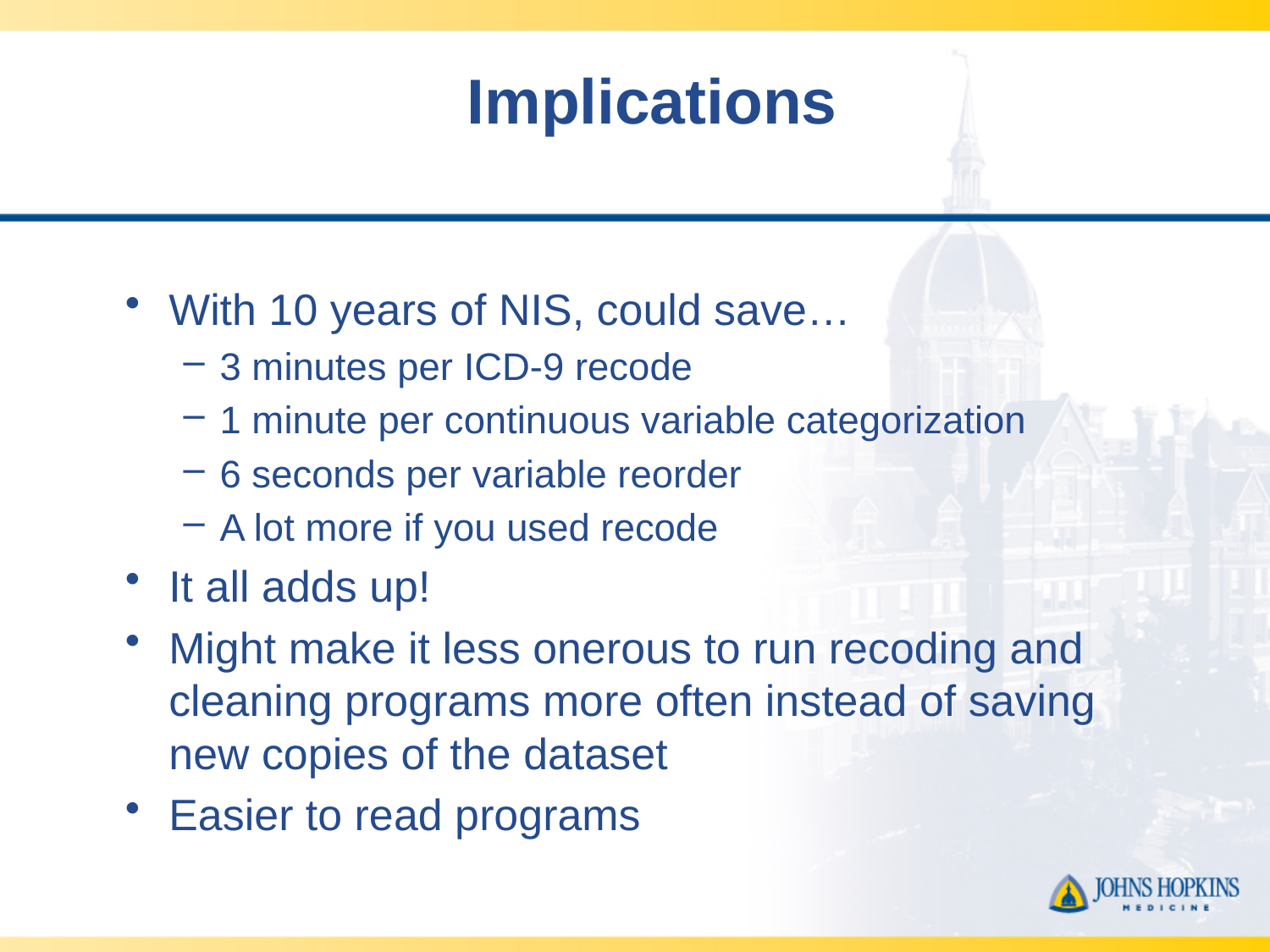

# Implications
With 10 years of NIS, could save…
3 minutes per ICD-9 recode
1 minute per continuous variable categorization
6 seconds per variable reorder
A lot more if you used recode
It all adds up!
Might make it less onerous to run recoding and cleaning programs more often instead of saving new copies of the dataset
Easier to read programs